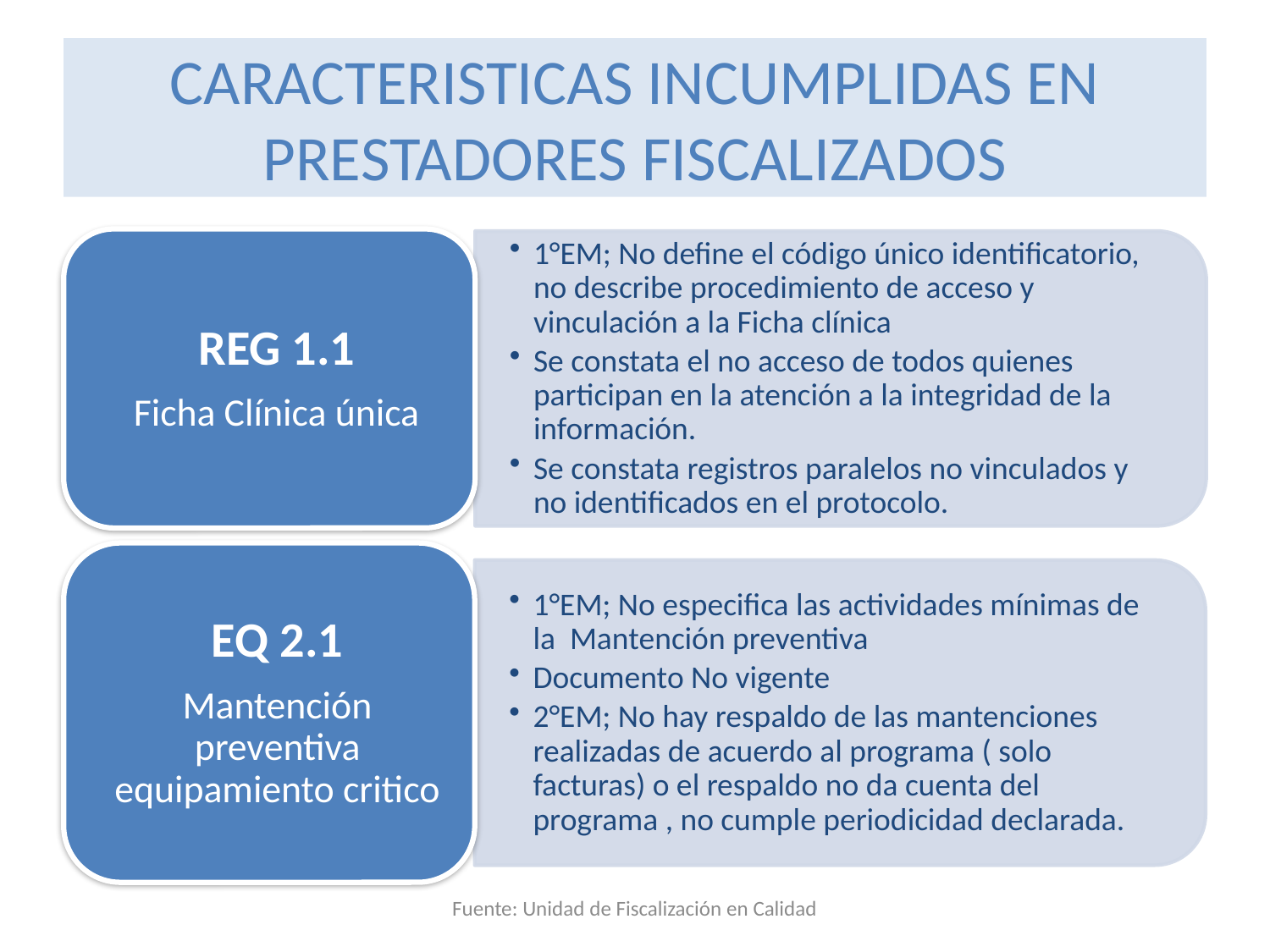

# CARACTERISTICAS INCUMPLIDAS EN PRESTADORES FISCALIZADOS
1°EM; No define el código único identificatorio, no describe procedimiento de acceso y vinculación a la Ficha clínica
Se constata el no acceso de todos quienes participan en la atención a la integridad de la información.
Se constata registros paralelos no vinculados y no identificados en el protocolo.
REG 1.1
Ficha Clínica única
1°EM; No especifica las actividades mínimas de la  Mantención preventiva
Documento No vigente
2°EM; No hay respaldo de las mantenciones realizadas de acuerdo al programa ( solo facturas) o el respaldo no da cuenta del programa , no cumple periodicidad declarada.
EQ 2.1
Mantención preventiva equipamiento critico
Fuente: Unidad de Fiscalización en Calidad